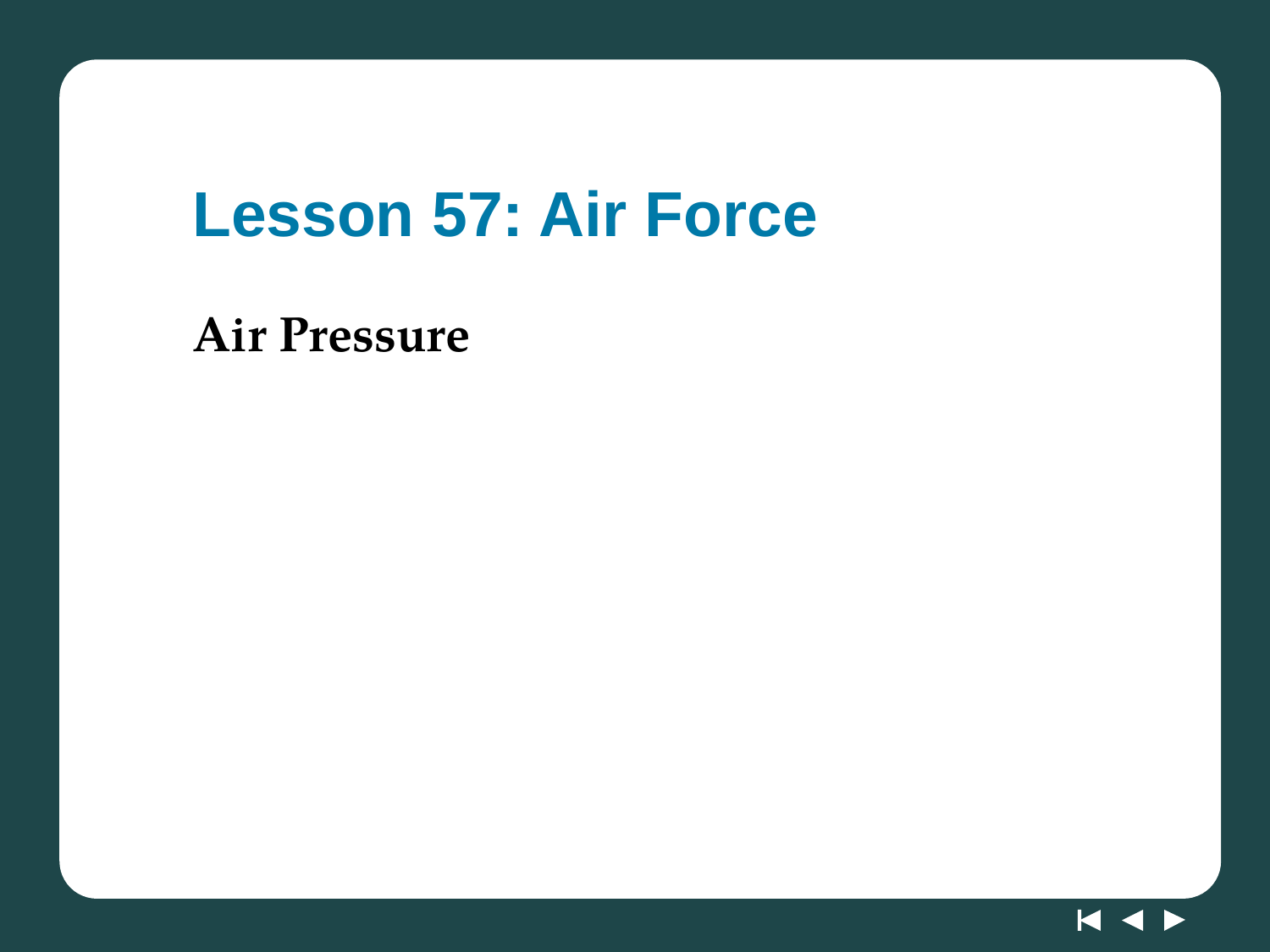

# Lesson 57: Air Force
Air Pressure